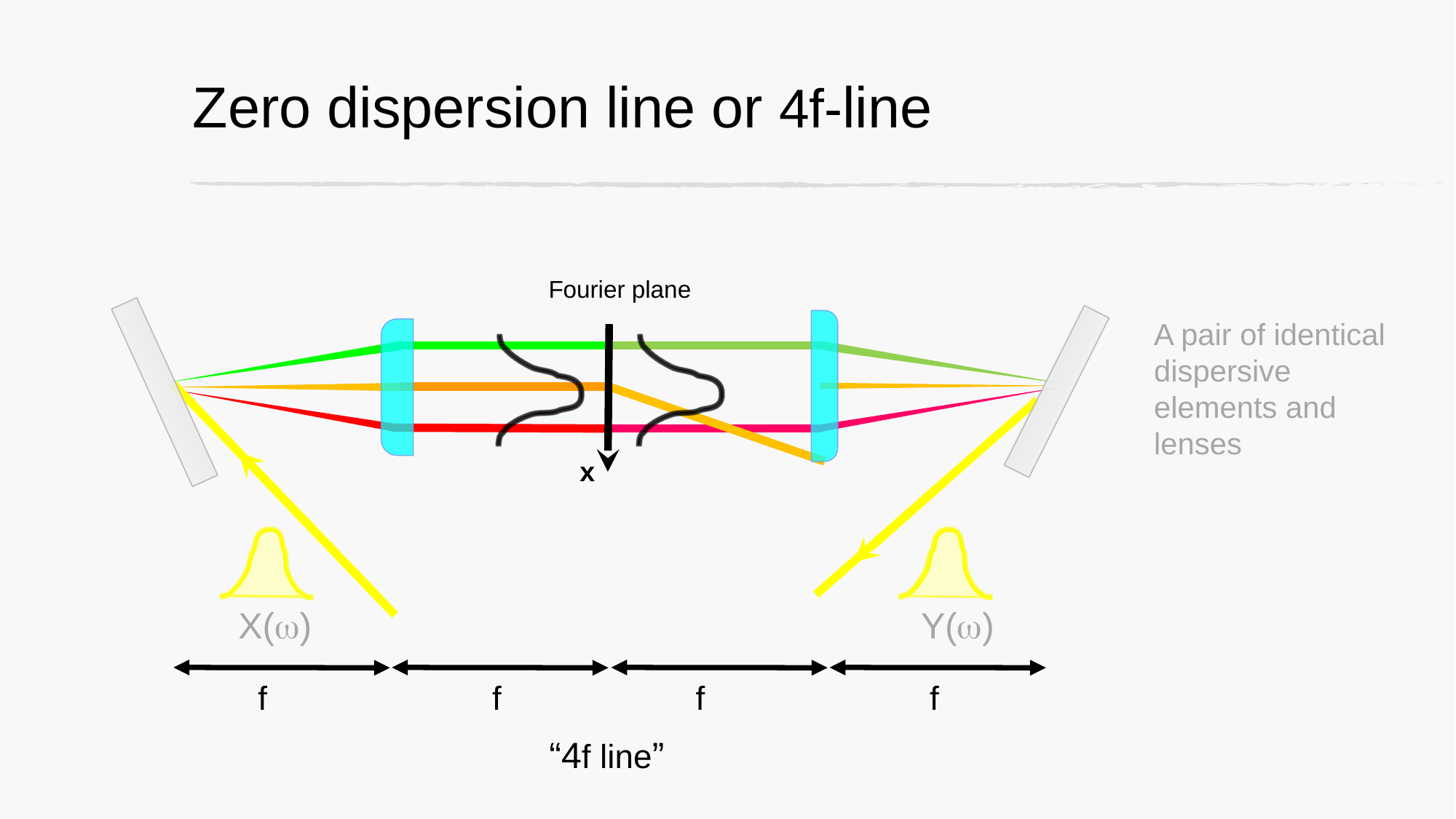

# Zero dispersion line or 4f-line
Fourier plane

A pair of identical dispersive elements and lenses

x

Y(ω)
X(ω)
f
f
f
f
“4f line”